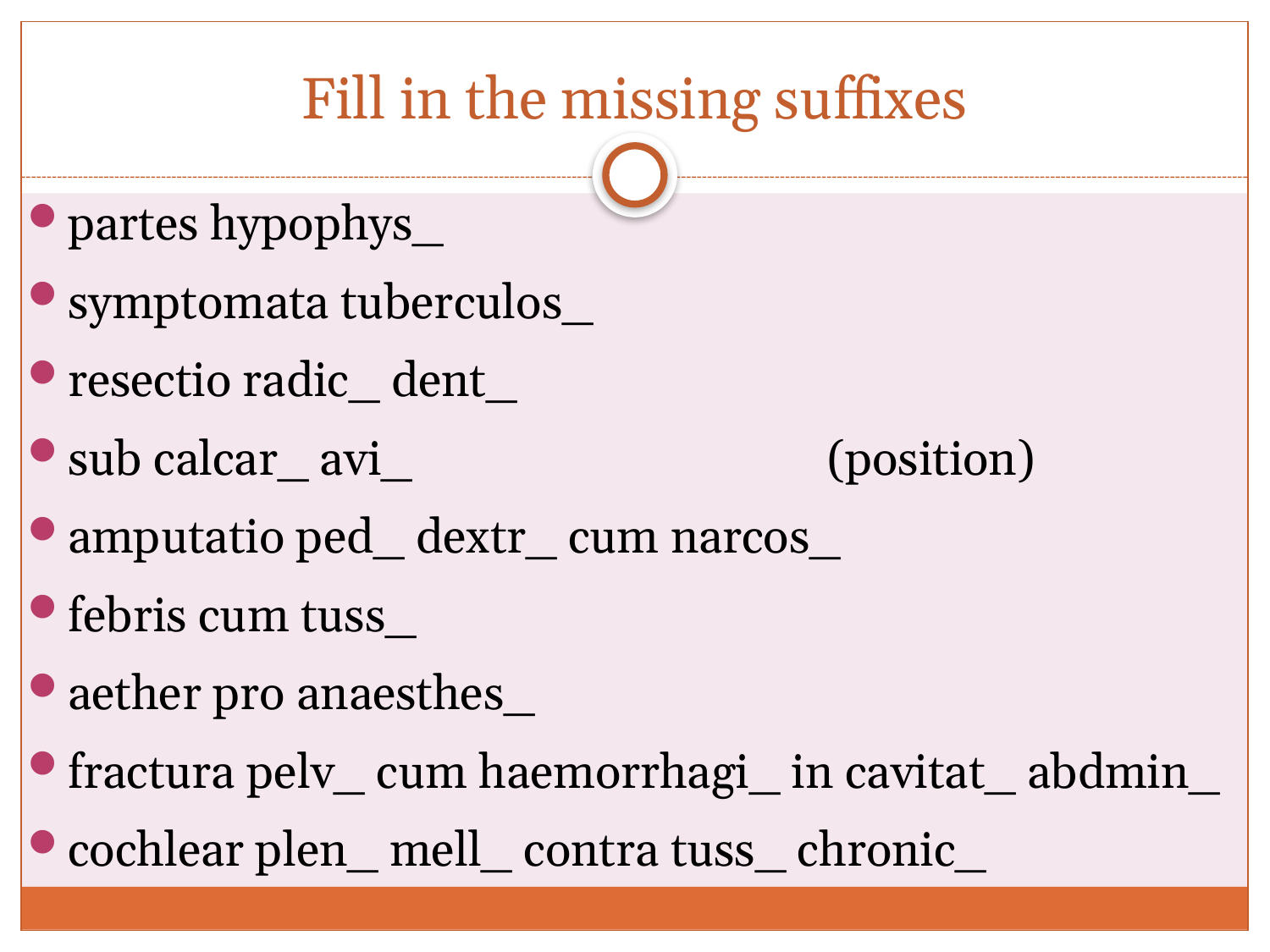

# Fill in the missing suffixes
partes hypophys_
symptomata tuberculos_
resectio radic_ dent_
sub calcar_ avi_				(position)
amputatio ped_ dextr_ cum narcos_
febris cum tuss_
aether pro anaesthes_
fractura pelv_ cum haemorrhagi_ in cavitat_ abdmin_
cochlear plen_ mell_ contra tuss_ chronic_